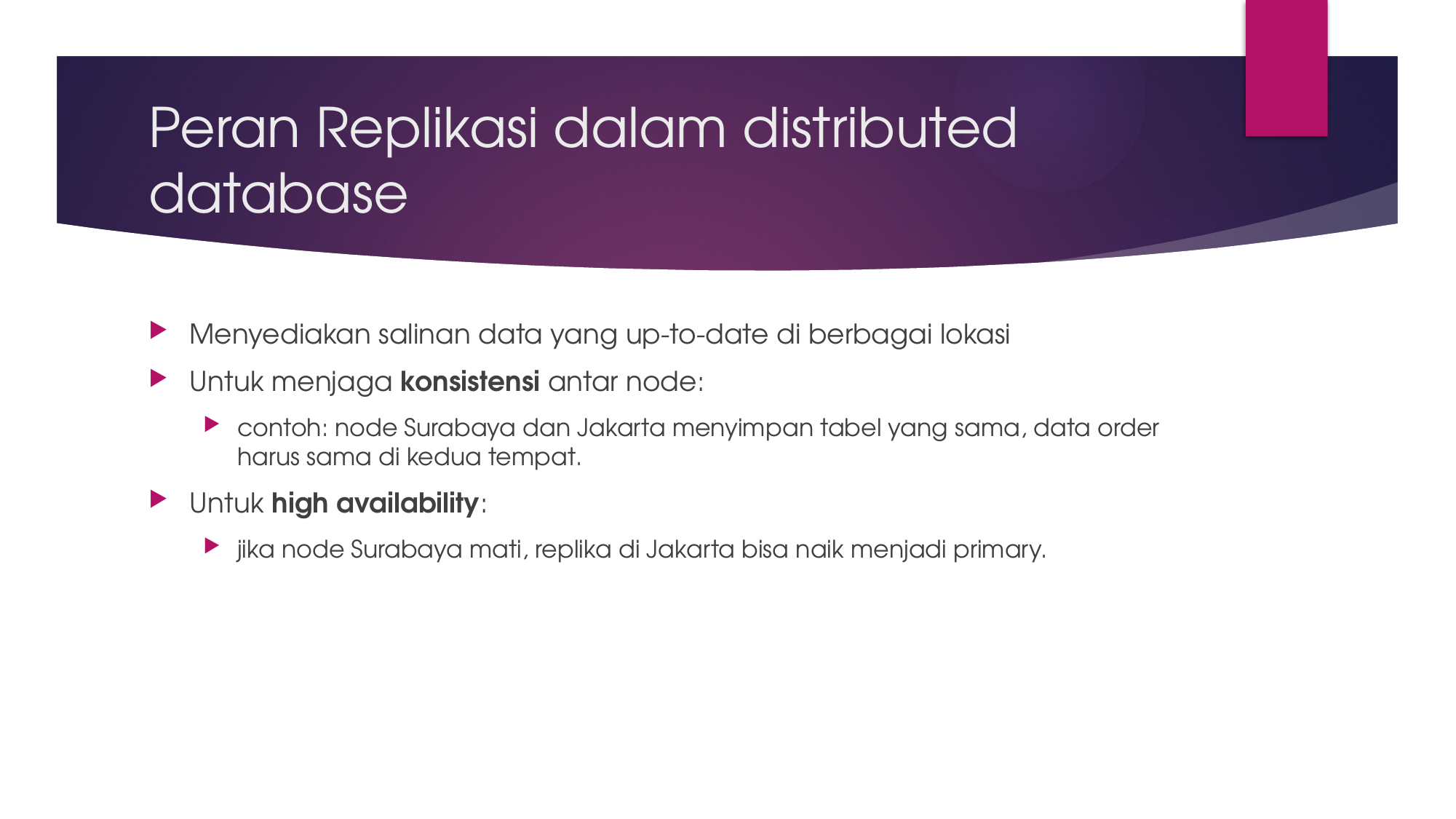

# Peran Replikasi dalam distributed database
Menyediakan salinan data yang up-to-date di berbagai lokasi
Untuk menjaga konsistensi antar node:
contoh: node Surabaya dan Jakarta menyimpan tabel yang sama, data order harus sama di kedua tempat.
Untuk high availability:
jika node Surabaya mati, replika di Jakarta bisa naik menjadi primary.